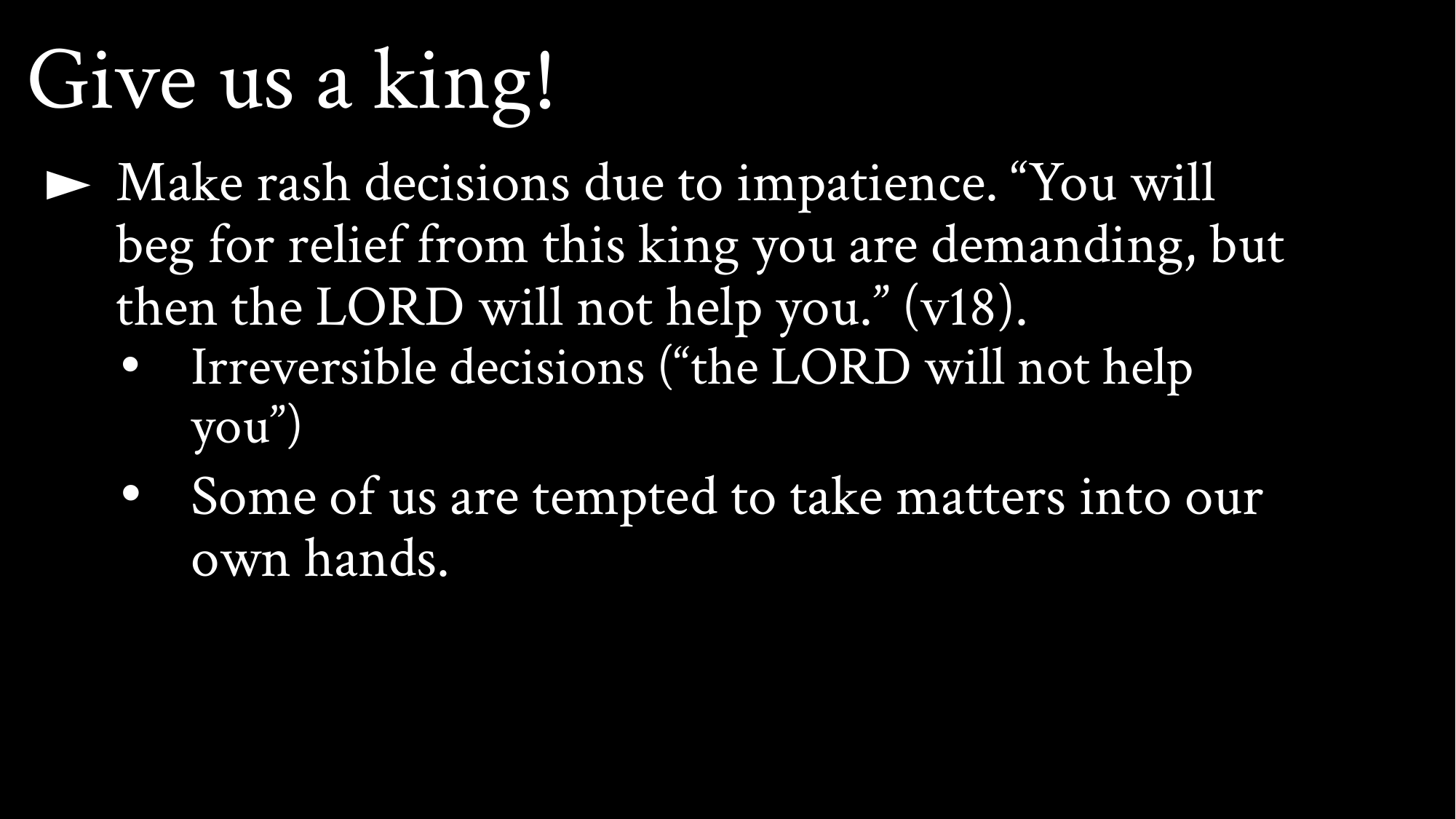

Give us a king!
►	Make rash decisions due to impatience. “You will beg for relief from this king you are demanding, but then the LORD will not help you.” (v18).
Irreversible decisions (“the LORD will not help you”)
Some of us are tempted to take matters into our own hands.